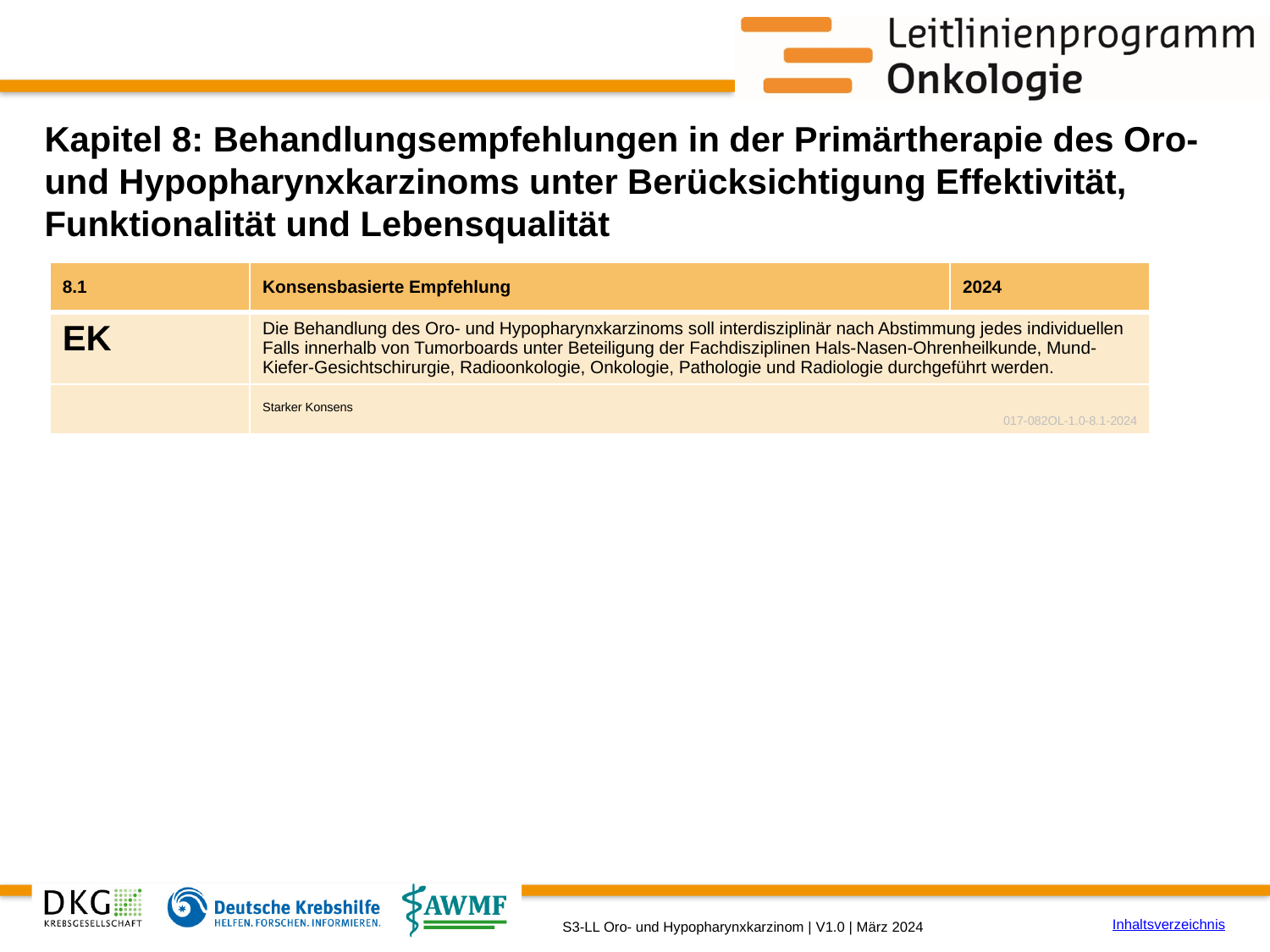

# Kapitel 8: Behandlungsempfehlungen in der Primärtherapie des Oro- und Hypopharynxkarzinoms unter Berücksichtigung Effektivität, Funktionalität und Lebensqualität
| 8.1 | Konsensbasierte Empfehlung | 2024 |
| --- | --- | --- |
| EK | Die Behandlung des Oro- und Hypopharynxkarzinoms soll interdisziplinär nach Abstimmung jedes individuellen Falls innerhalb von Tumorboards unter Beteiligung der Fachdisziplinen Hals-Nasen-Ohrenheilkunde, Mund-Kiefer-Gesichtschirurgie, Radioonkologie, Onkologie, Pathologie und Radiologie durchgeführt werden. |  |
|  | Starker Konsens 017-082OL-1.0-8.1-2024 |  |
Inhaltsverzeichnis
S3-LL Oro- und Hypopharynxkarzinom | V1.0 | März 2024